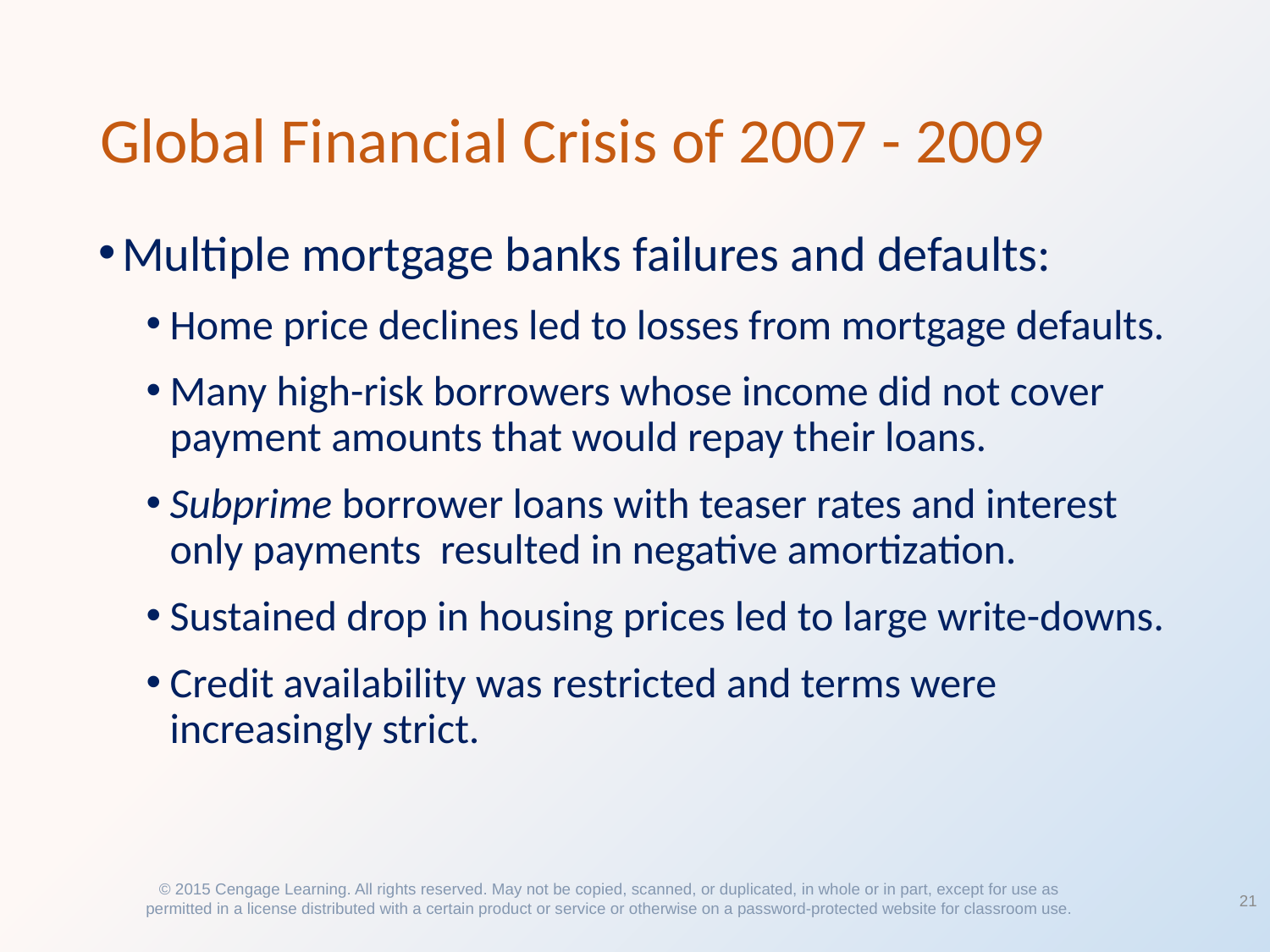

# Global Financial Crisis of 2007 - 2009
Multiple mortgage banks failures and defaults:
Home price declines led to losses from mortgage defaults.
Many high-risk borrowers whose income did not cover payment amounts that would repay their loans.
Subprime borrower loans with teaser rates and interest only payments  resulted in negative amortization.
Sustained drop in housing prices led to large write-downs.
Credit availability was restricted and terms were increasingly strict.

21
© 2015 Cengage Learning. All rights reserved. May not be copied, scanned, or duplicated, in whole or in part, except for use as permitted in a license distributed with a certain product or service or otherwise on a password-protected website for classroom use.